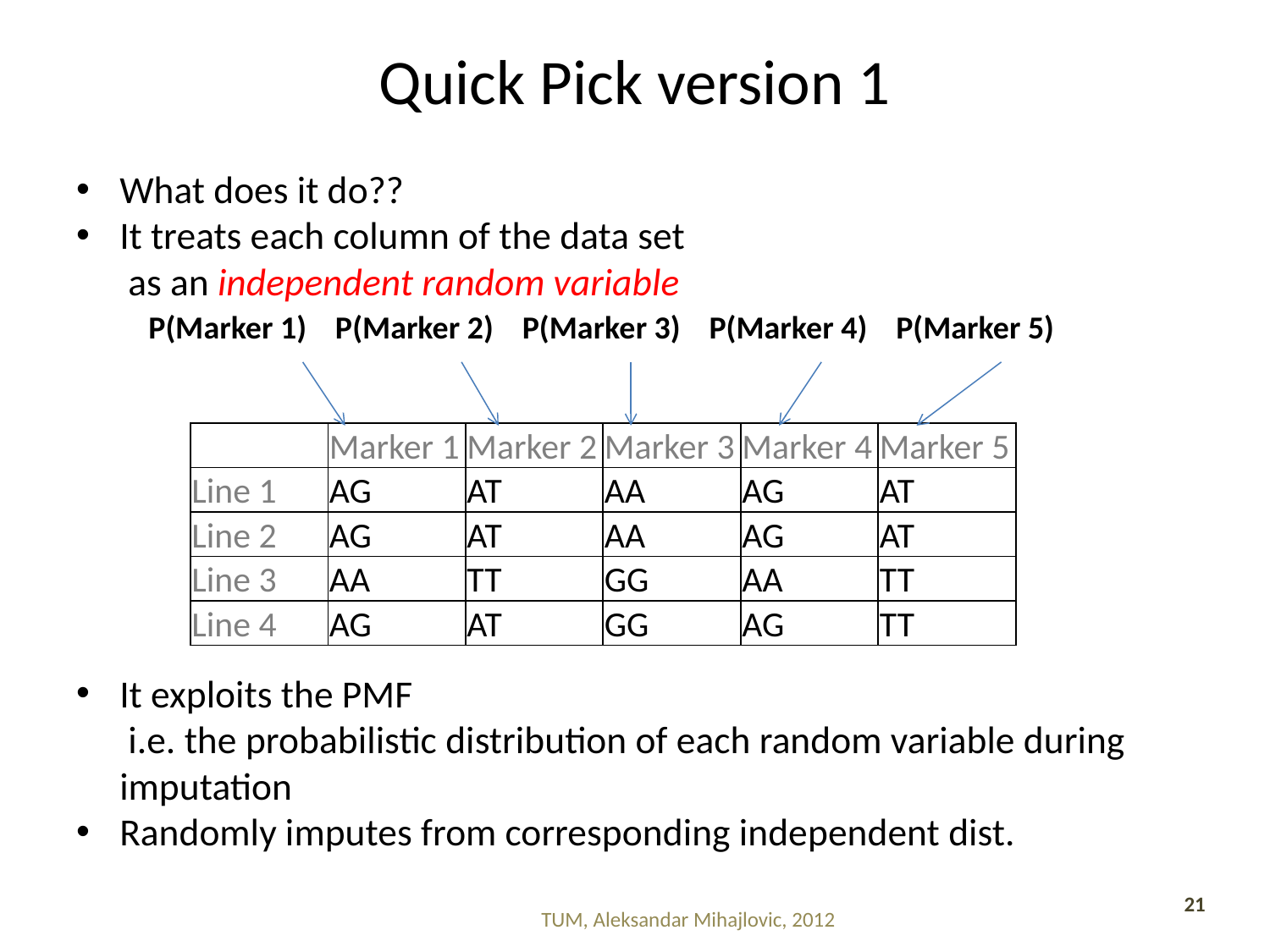

# Quick Pick version 1
What does it do??
It treats each column of the data set
 as an independent random variable
         P(Marker 1)    P(Marker 2)    P(Marker 3)    P(Marker 4)    P(Marker 5)

It exploits the PMF
 i.e. the probabilistic distribution of each random variable during imputation
Randomly imputes from corresponding independent dist.

|  | Marker 1 | Marker 2 | Marker 3 | Marker 4 | Marker 5 |
| --- | --- | --- | --- | --- | --- |
| Line 1 | AG | AT | AA | AG | AT |
| Line 2 | AG | AT | AA | AG | AT |
| Line 3 | AA | TT | GG | AA | TT |
| Line 4 | AG | AT | GG | AG | TT |
21
TUM, Aleksandar Mihajlovic, 2012